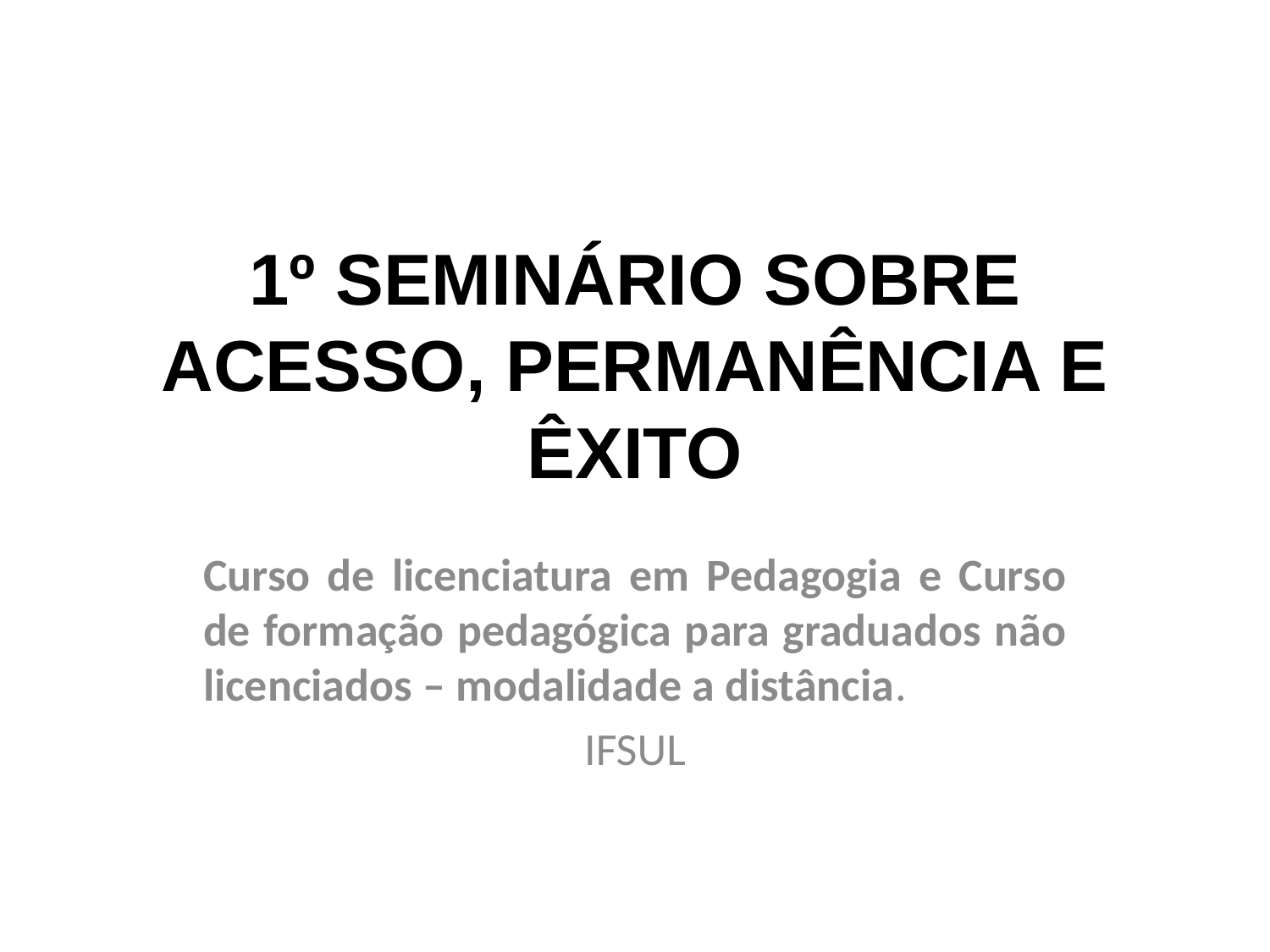

# 1º SEMINÁRIO SOBRE ACESSO, PERMANÊNCIA E ÊXITO
Curso de licenciatura em Pedagogia e Curso de formação pedagógica para graduados não licenciados – modalidade a distância.
IFSUL